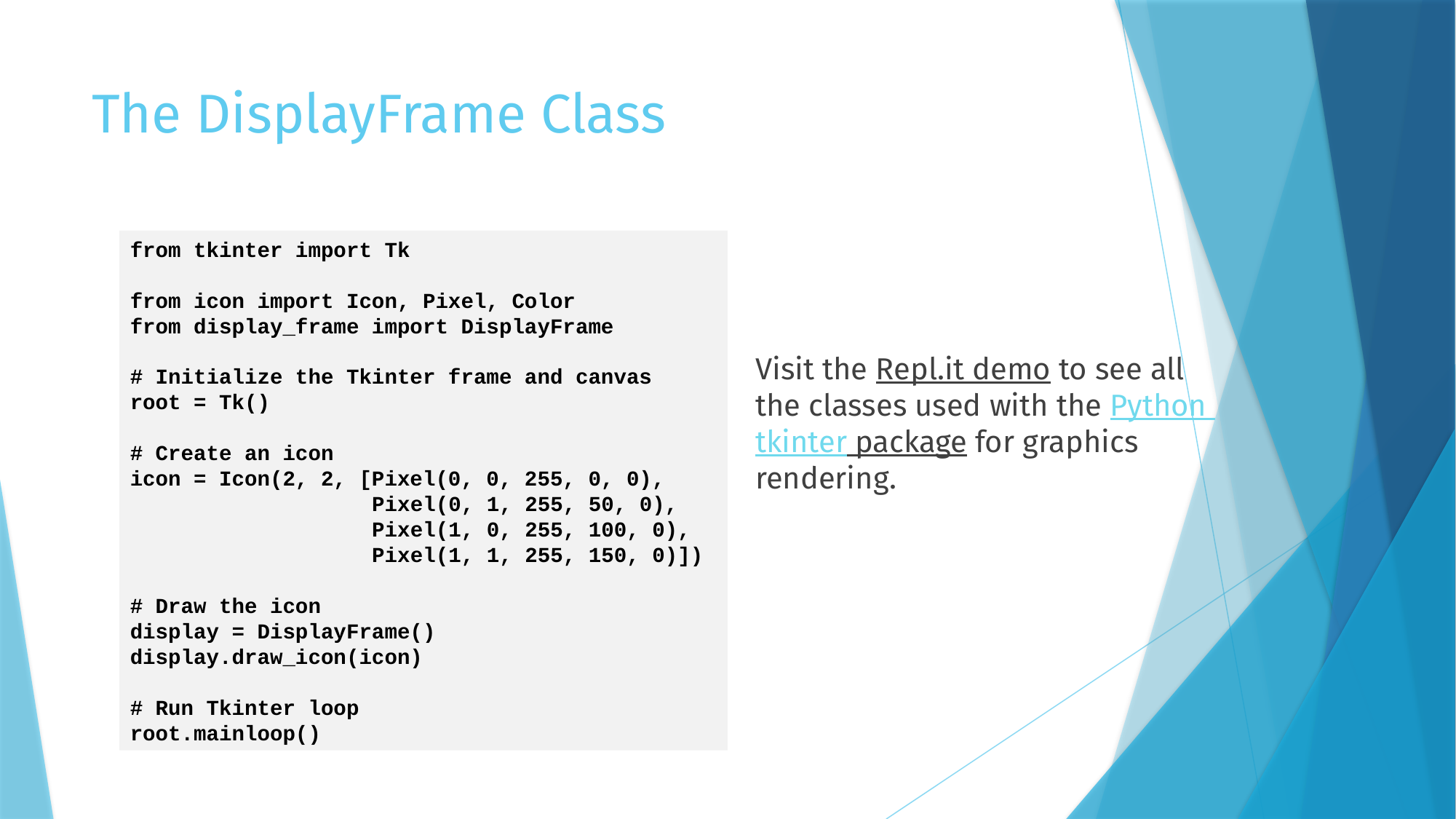

# The DisplayFrame Class
from tkinter import Tk

from icon import Icon, Pixel, Color
from display_frame import DisplayFrame

# Initialize the Tkinter frame and canvas
root = Tk()

# Create an icon
icon = Icon(2, 2, [Pixel(0, 0, 255, 0, 0),
                   Pixel(0, 1, 255, 50, 0),
                   Pixel(1, 0, 255, 100, 0),
                   Pixel(1, 1, 255, 150, 0)])

# Draw the icon
display = DisplayFrame()
display.draw_icon(icon)

# Run Tkinter loop
root.mainloop()
Visit the Repl.it demo to see all the classes used with the Python tkinter package for graphics rendering.